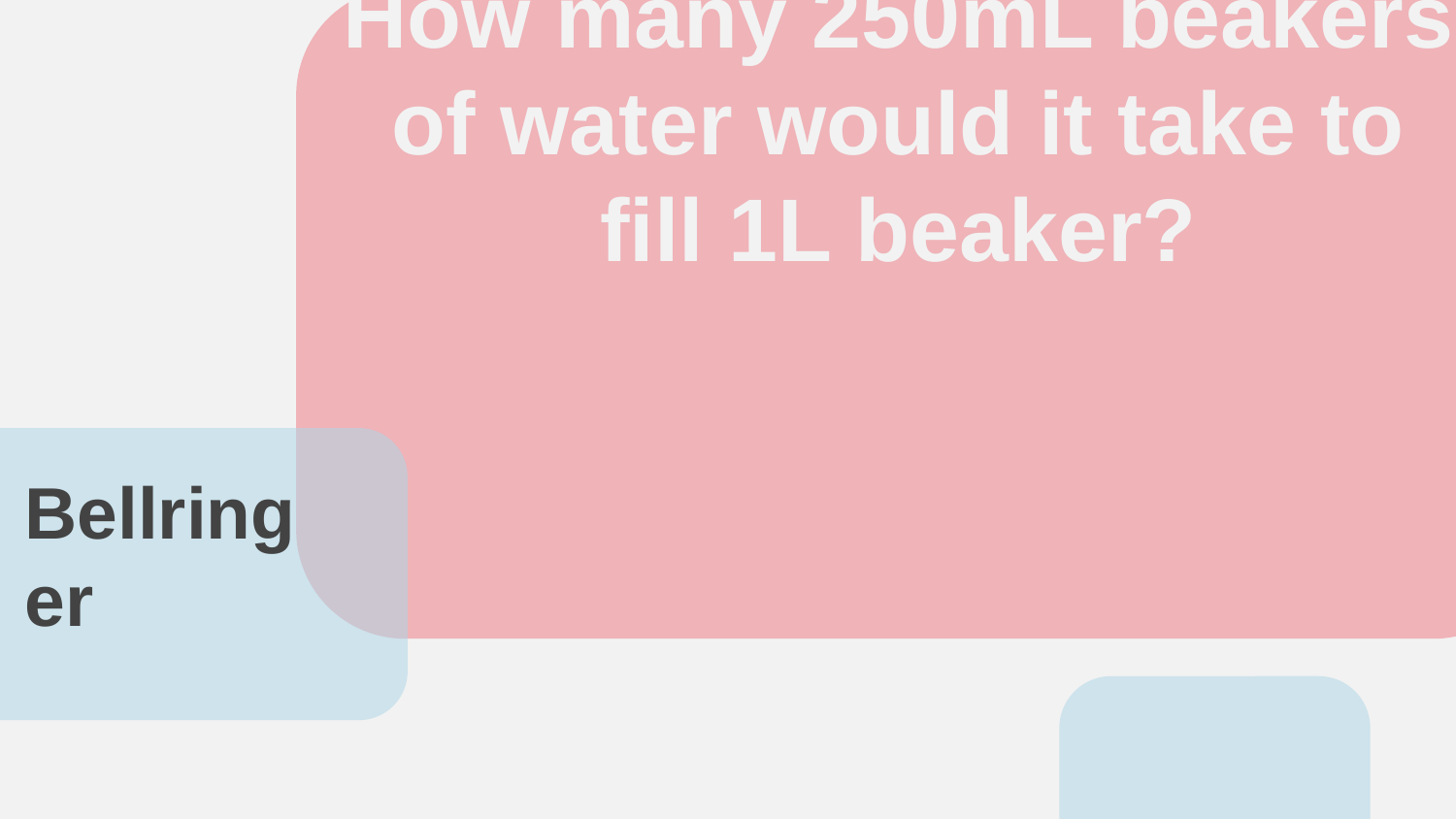

# How many 250mL beakers of water would it take to fill 1L beaker?
Bellringer